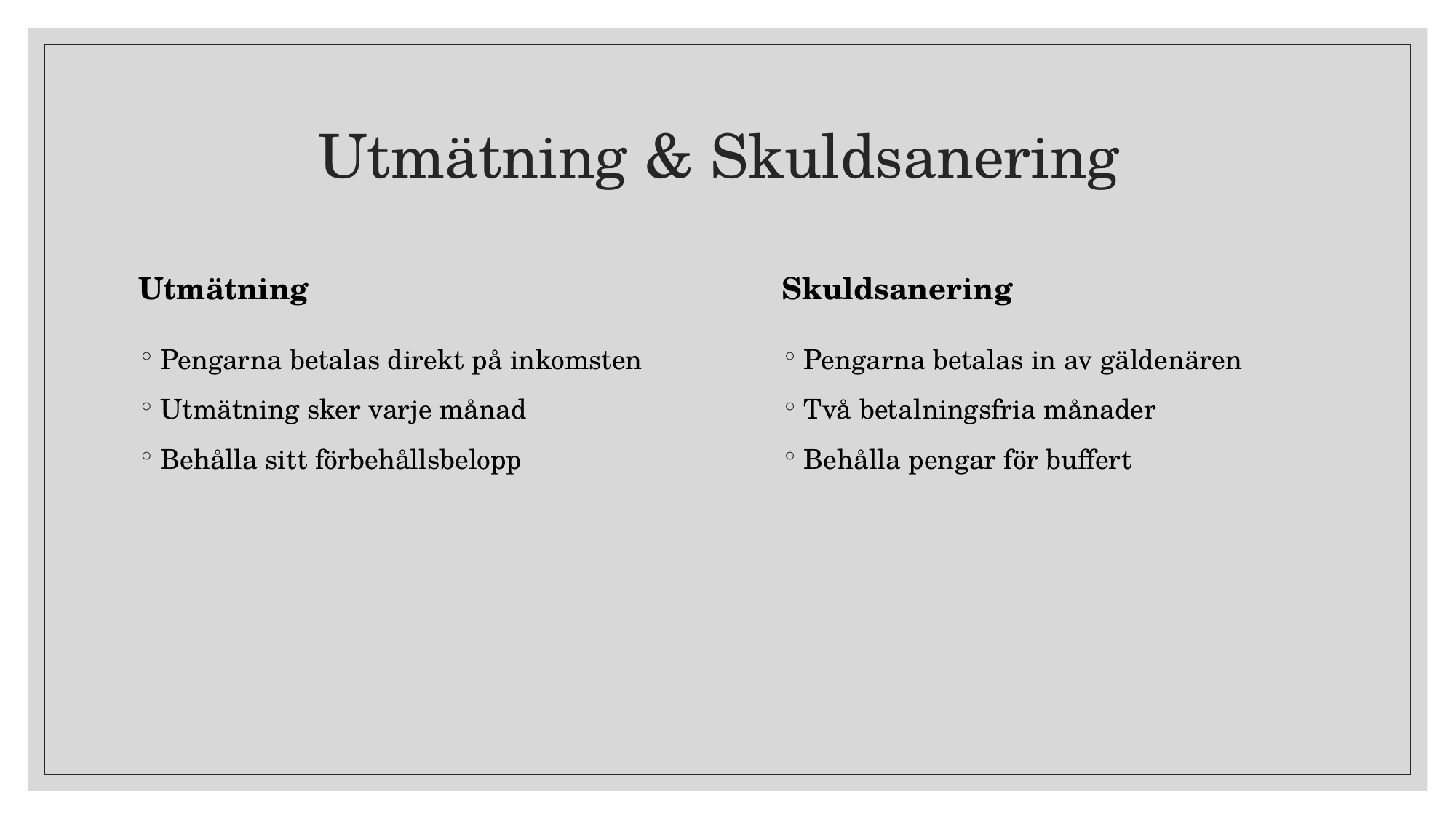

# Utmätning & Skuldsanering
Utmätning
Skuldsanering
Pengarna betalas in av gäldenären
Två betalningsfria månader
Behålla pengar för buffert

Pengarna betalas direkt på inkomsten
Utmätning sker varje månad
Behålla sitt förbehållsbelopp